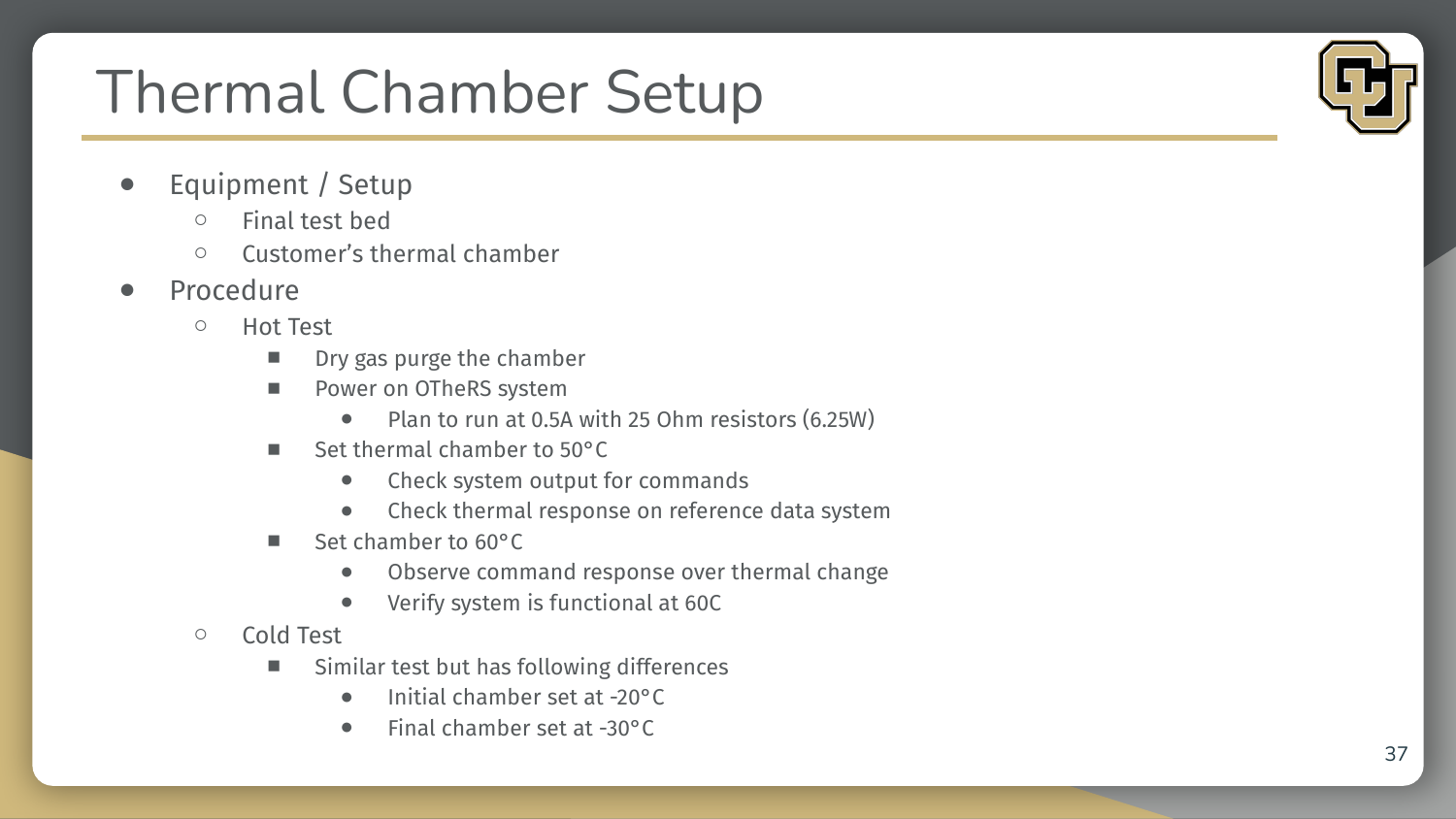

# Thermal Chamber Setup
Equipment / Setup
Final test bed
Customer’s thermal chamber
Procedure
Hot Test
Dry gas purge the chamber
Power on OTheRS system
Plan to run at 0.5A with 25 Ohm resistors (6.25W)
Set thermal chamber to 50°C
Check system output for commands
Check thermal response on reference data system
Set chamber to 60°C
Observe command response over thermal change
Verify system is functional at 60C
Cold Test
Similar test but has following differences
Initial chamber set at -20°C
Final chamber set at -30°C
37